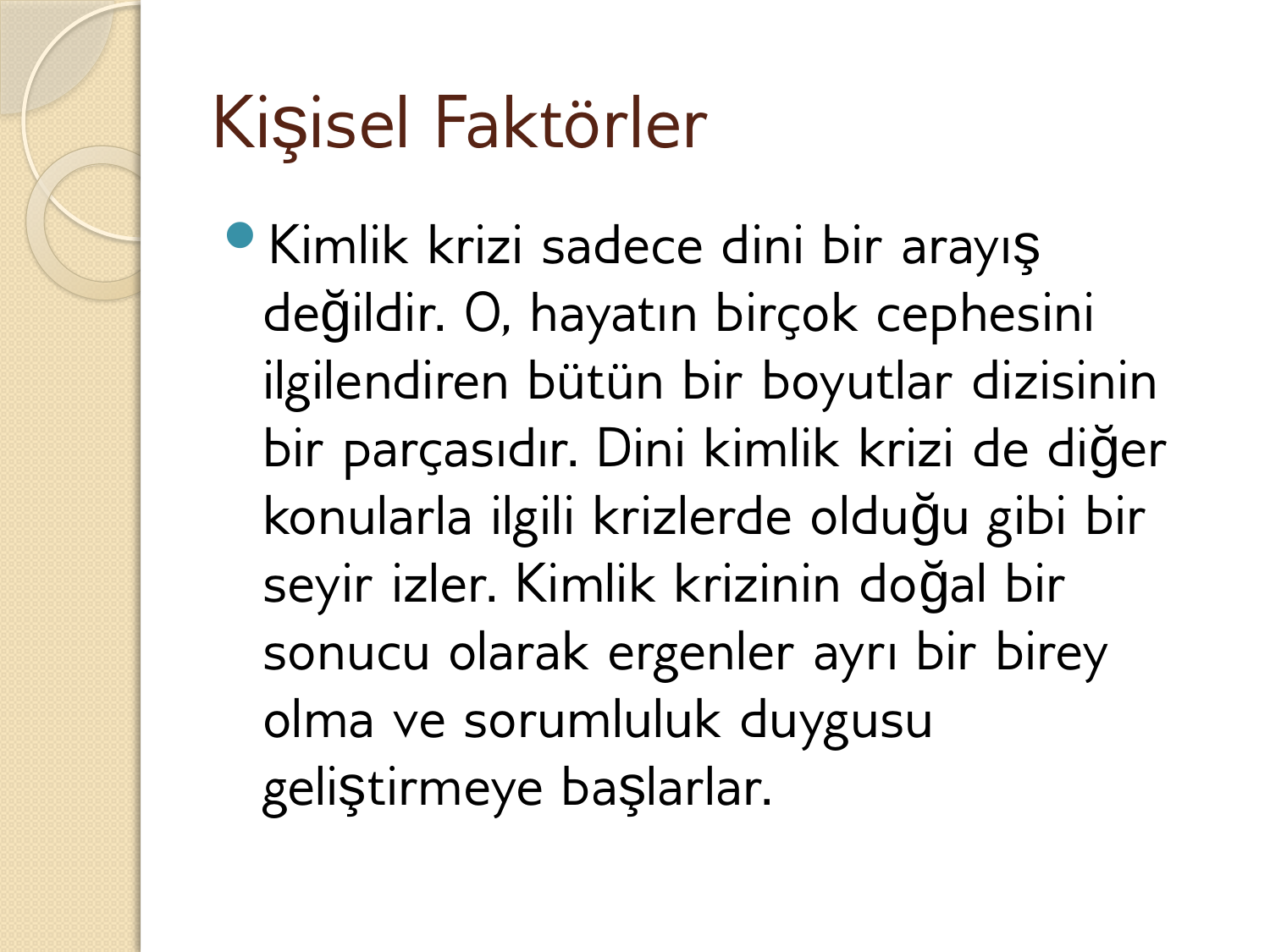

# Kişisel Faktörler
Kimlik krizi sadece dini bir arayış değildir. O, hayatın birçok cephesini ilgilendiren bütün bir boyutlar dizisinin bir parçasıdır. Dini kimlik krizi de diğer konularla ilgili krizlerde olduğu gibi bir seyir izler. Kimlik krizinin doğal bir sonucu olarak ergenler ayrı bir birey olma ve sorumluluk duygusu geliştirmeye başlarlar.